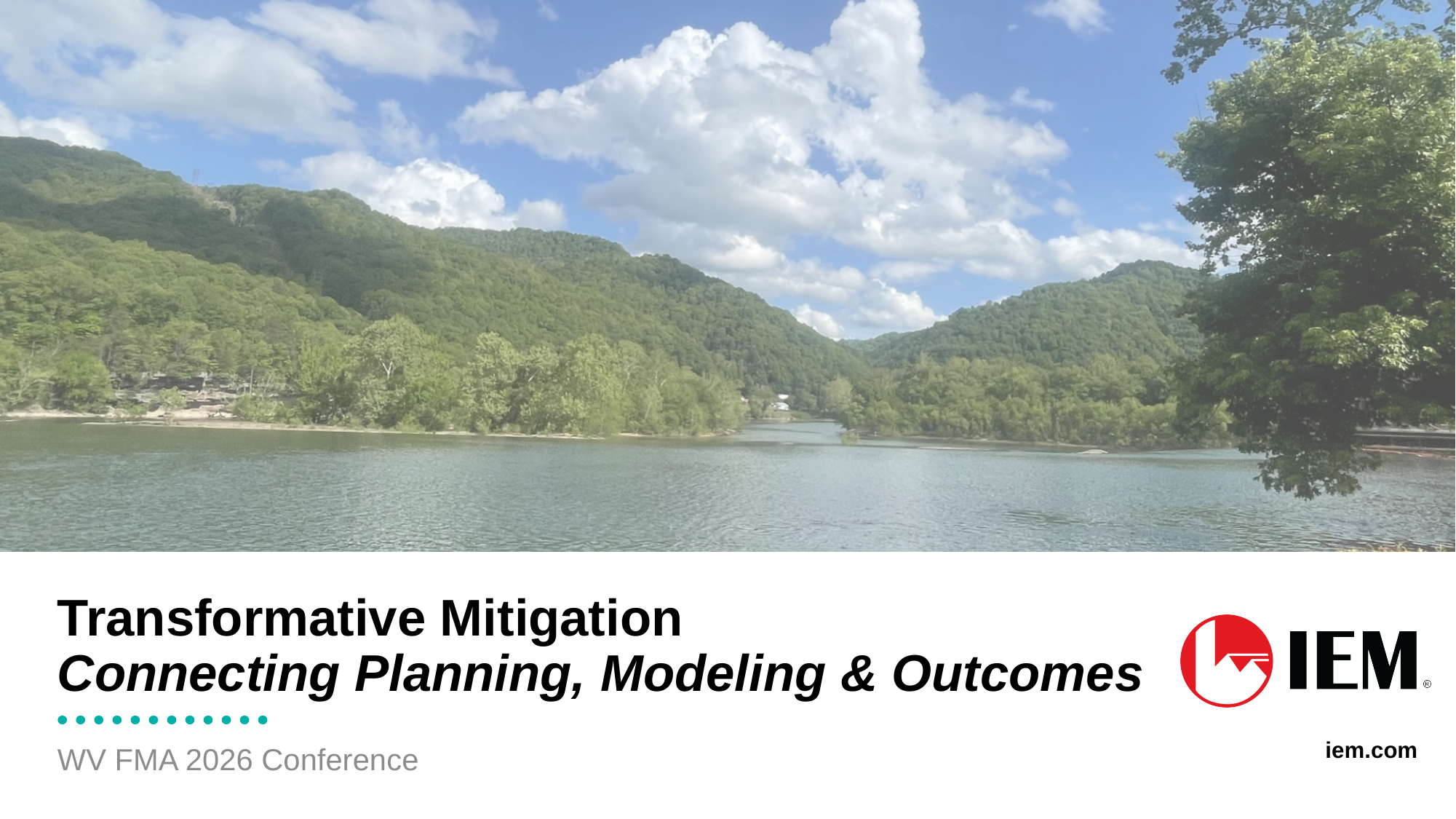

# Transformative Mitigation Connecting Planning, Modeling & Outcomes
WV FMA 2026 Conference